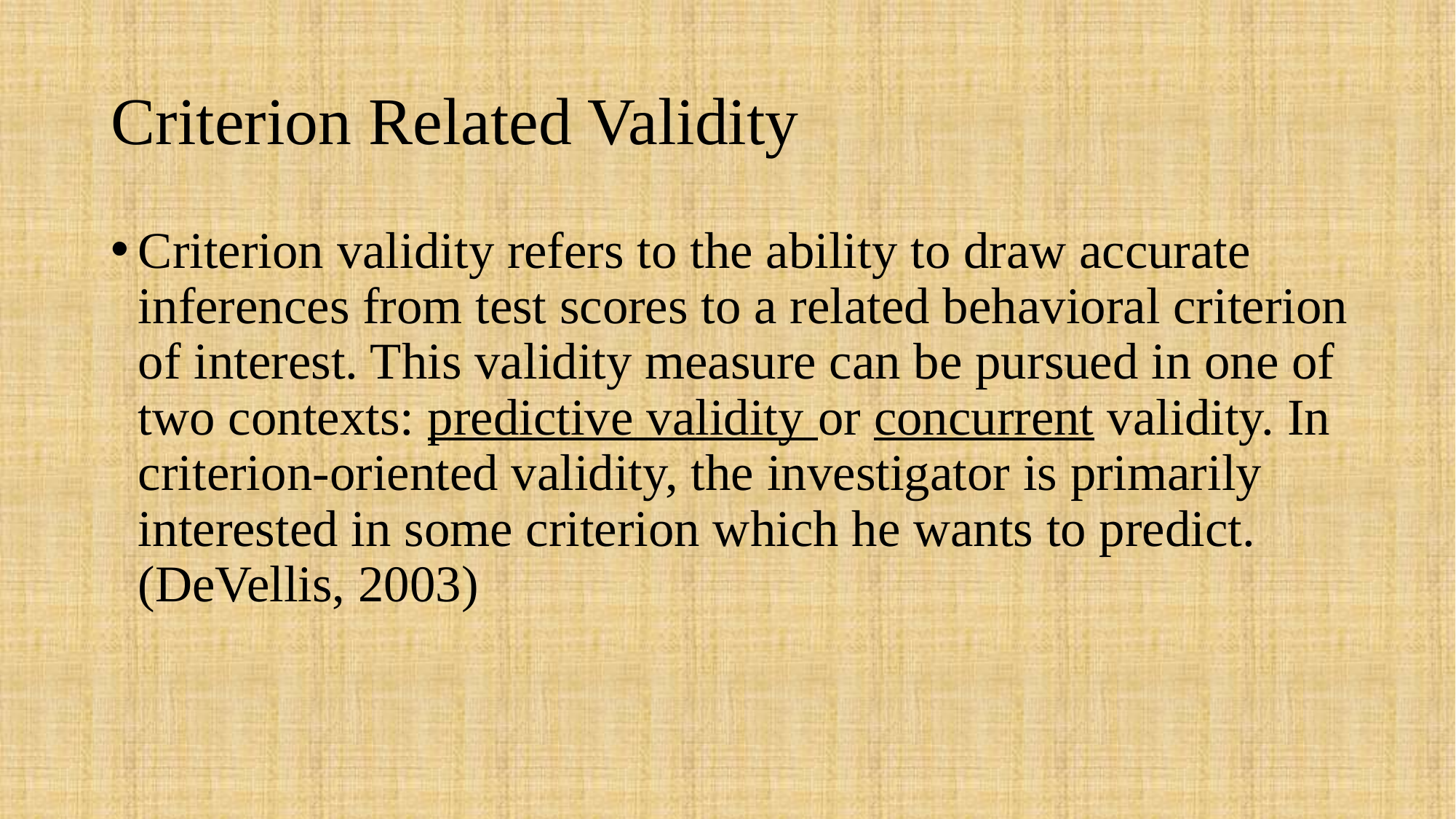

# Criterion Related Validity
Criterion validity refers to the ability to draw accurate inferences from test scores to a related behavioral criterion of interest. This validity measure can be pursued in one of two contexts: predictive validity or concurrent validity. In criterion-oriented validity, the investigator is primarily interested in some criterion which he wants to predict. (DeVellis, 2003)